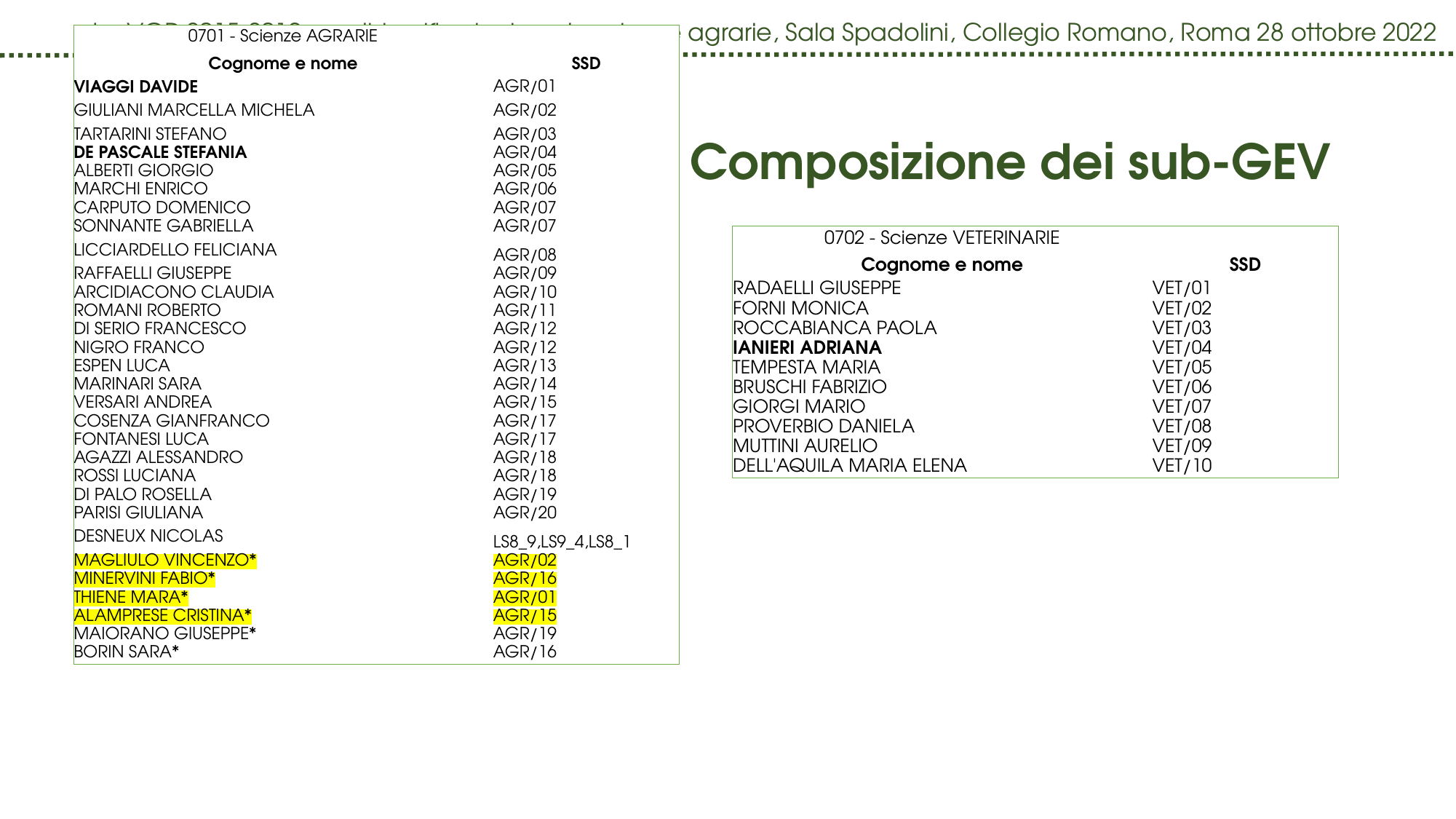

| 0701 - Scienze AGRARIE |  |
| --- | --- |
| Cognome e nome | SSD |
| VIAGGI DAVIDE | AGR/01 |
| GIULIANI MARCELLA MICHELA | AGR/02 |
| TARTARINI STEFANO | AGR/03 |
| DE PASCALE STEFANIA | AGR/04 |
| ALBERTI GIORGIO | AGR/05 |
| MARCHI ENRICO | AGR/06 |
| CARPUTO DOMENICO | AGR/07 |
| SONNANTE GABRIELLA | AGR/07 |
| LICCIARDELLO FELICIANA | AGR/08 |
| RAFFAELLI GIUSEPPE | AGR/09 |
| ARCIDIACONO CLAUDIA | AGR/10 |
| ROMANI ROBERTO | AGR/11 |
| DI SERIO FRANCESCO | AGR/12 |
| NIGRO FRANCO | AGR/12 |
| ESPEN LUCA | AGR/13 |
| MARINARI SARA | AGR/14 |
| VERSARI ANDREA | AGR/15 |
| COSENZA GIANFRANCO | AGR/17 |
| FONTANESI LUCA | AGR/17 |
| AGAZZI ALESSANDRO | AGR/18 |
| ROSSI LUCIANA | AGR/18 |
| DI PALO ROSELLA | AGR/19 |
| PARISI GIULIANA | AGR/20 |
| DESNEUX NICOLAS | LS8\_9,LS9\_4,LS8\_1 |
| MAGLIULO VINCENZO\* | AGR/02 |
| MINERVINI FABIO\* | AGR/16 |
| THIENE MARA\* | AGR/01 |
| ALAMPRESE CRISTINA\* | AGR/15 |
| MAIORANO GIUSEPPE\* | AGR/19 |
| BORIN SARA\* | AGR/16 |
# Composizione dei sub-GEV
| 0702 - Scienze VETERINARIE |  |
| --- | --- |
| Cognome e nome | SSD |
| RADAELLI GIUSEPPE | VET/01 |
| FORNI MONICA | VET/02 |
| ROCCABIANCA PAOLA | VET/03 |
| IANIERI ADRIANA | VET/04 |
| TEMPESTA MARIA | VET/05 |
| BRUSCHI FABRIZIO | VET/06 |
| GIORGI MARIO | VET/07 |
| PROVERBIO DANIELA | VET/08 |
| MUTTINI AURELIO | VET/09 |
| DELL'AQUILA MARIA ELENA | VET/10 |